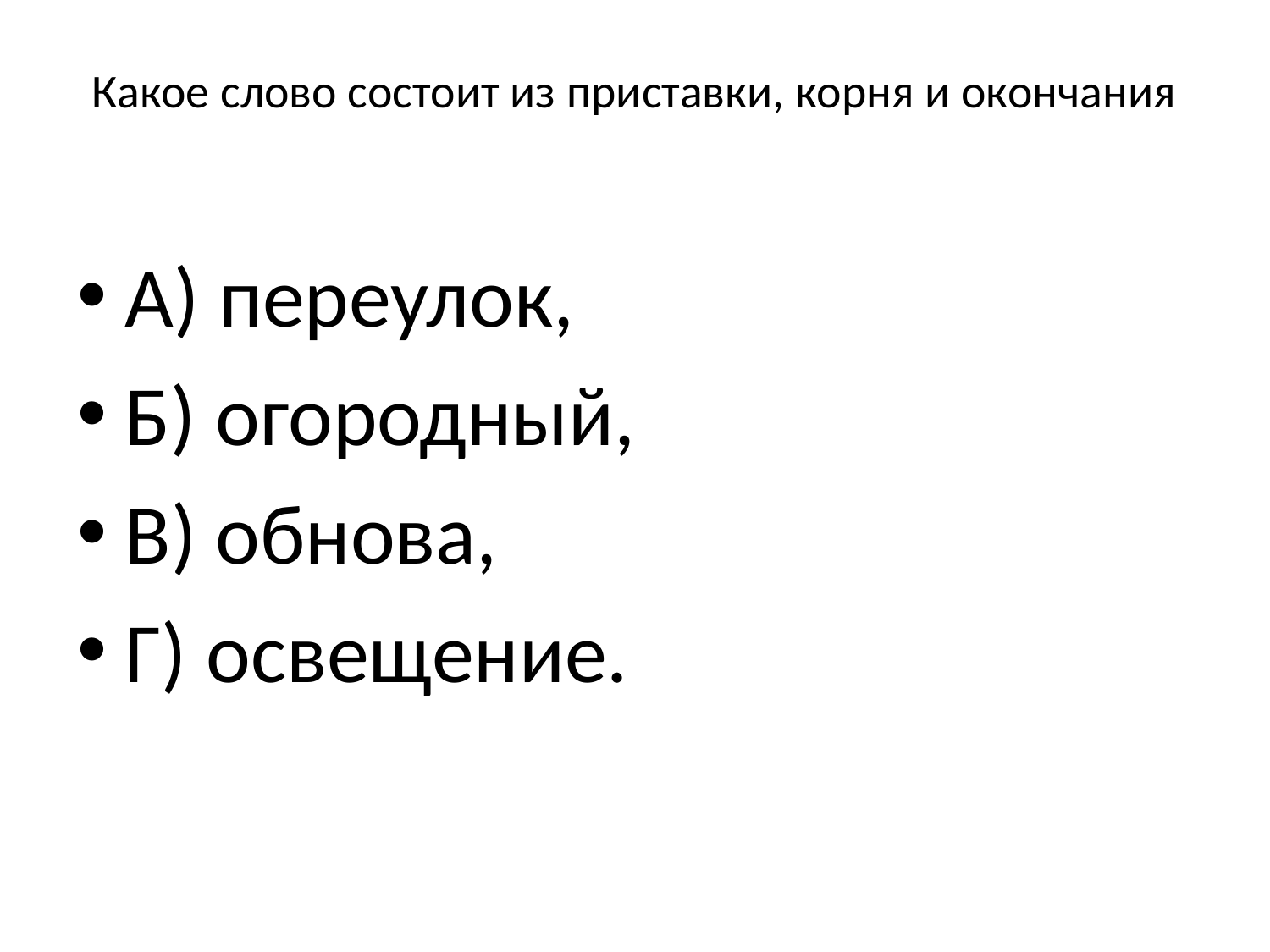

# Какое слово состоит из приставки, корня и окончания
А) переулок,
Б) огородный,
В) обнова,
Г) освещение.